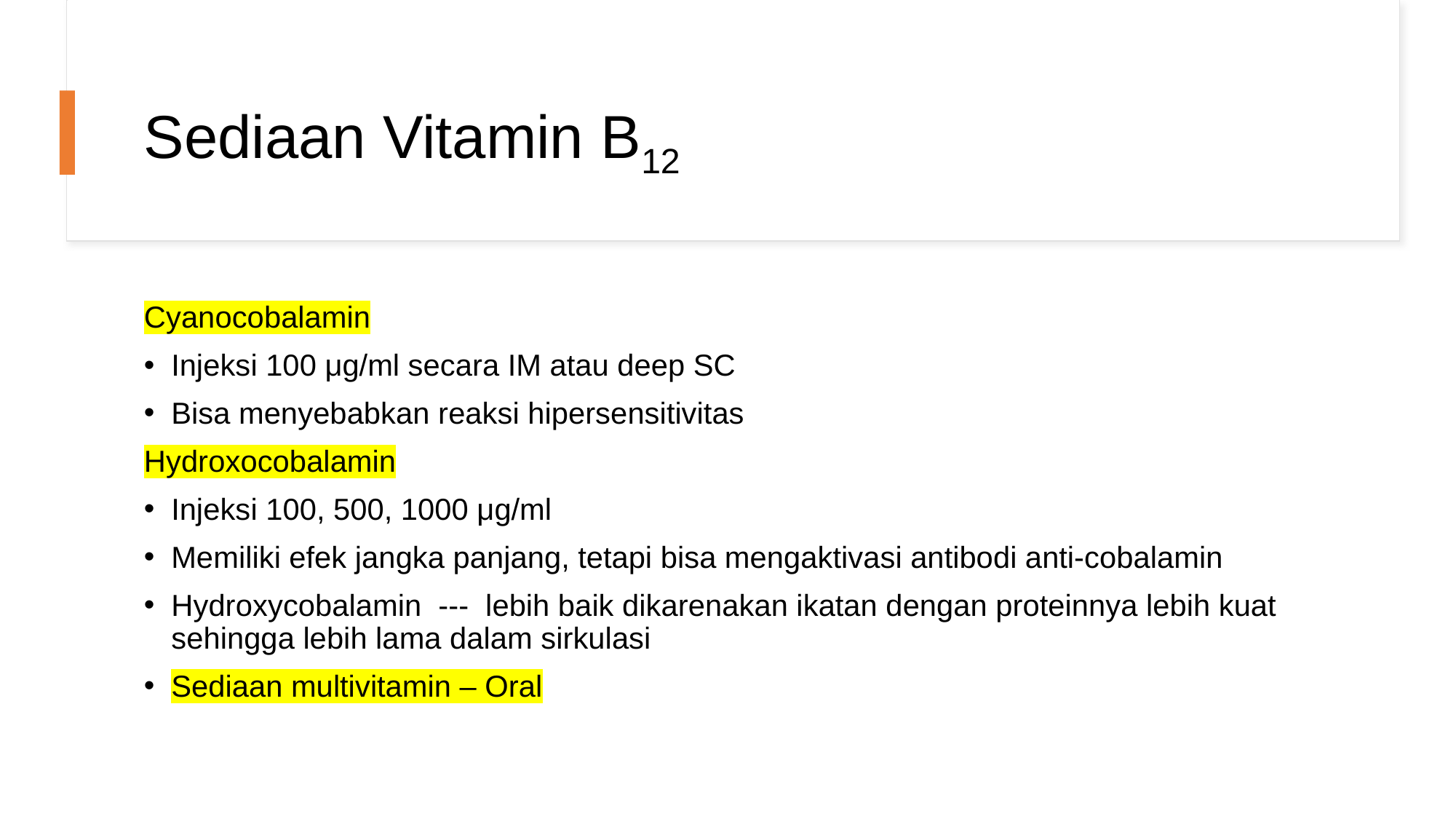

# Sediaan Vitamin B12

Cyanocobalamin
Injeksi 100 μg/ml secara IM atau deep SC
Bisa menyebabkan reaksi hipersensitivitas
Hydroxocobalamin
Injeksi 100, 500, 1000 μg/ml
Memiliki efek jangka panjang, tetapi bisa mengaktivasi antibodi anti-cobalamin
Hydroxycobalamin  ---  lebih baik dikarenakan ikatan dengan proteinnya lebih kuat sehingga lebih lama dalam sirkulasi
Sediaan multivitamin – Oral